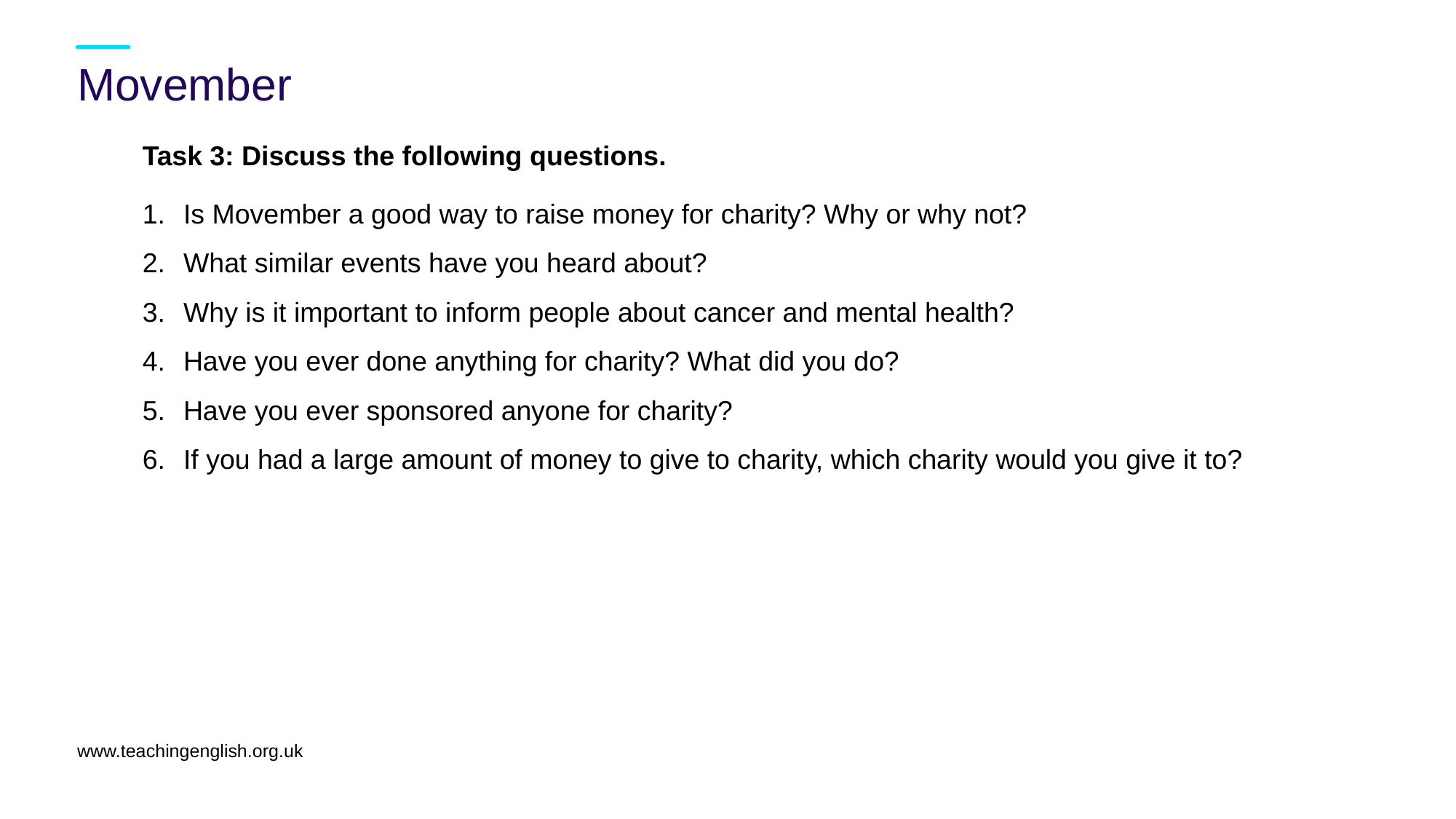

# Movember
Task 3: Discuss the following questions.
Is Movember a good way to raise money for charity? Why or why not?
What similar events have you heard about?
Why is it important to inform people about cancer and mental health?
Have you ever done anything for charity? What did you do?
Have you ever sponsored anyone for charity?
If you had a large amount of money to give to charity, which charity would you give it to?
www.teachingenglish.org.uk